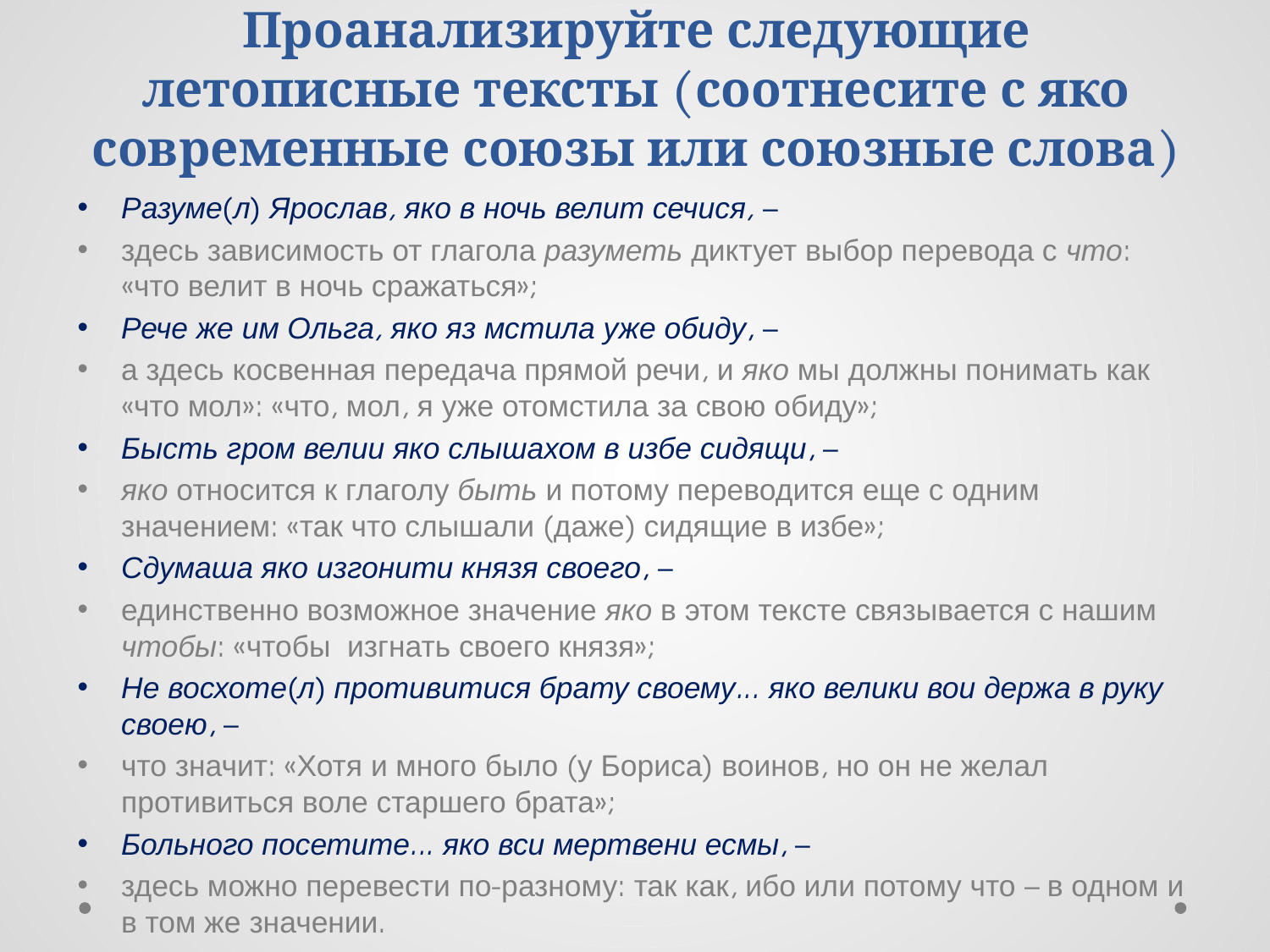

# Проанализируйте следующие летописные тексты (соотнесите с яко современные союзы или союзные слова)
Разуме(л) Ярослав, яко в ночь велит сечися, –
здесь зависимость от глагола разуметь диктует выбор перевода с что: «что велит в ночь сражаться»;
Рече же им Ольга, яко яз мстила уже обиду, –
а здесь косвенная передача прямой речи, и яко мы должны понимать как «что мол»: «что, мол, я уже отомстила за свою обиду»;
Бысть гром велии яко слышахом в избе сидящи, –
яко относится к глаголу быть и потому переводится еще с одним значением: «так что слышали (даже) сидящие в избе»;
Сдумаша яко изгонити князя своего, –
единственно возможное значение яко в этом тексте связывается с нашим чтобы: «чтобы  изгнать своего князя»;
Не восхоте(л) противитися брату своему... яко велики вои держа в руку своею, –
что значит: «Хотя и много было (у Бориса) воинов, но он не желал противиться воле старшего брата»;
Больного посетите... яко вси мертвени есмы, –
здесь можно перевести по-разному: так как, ибо или потому что – в одном и в том же значении.